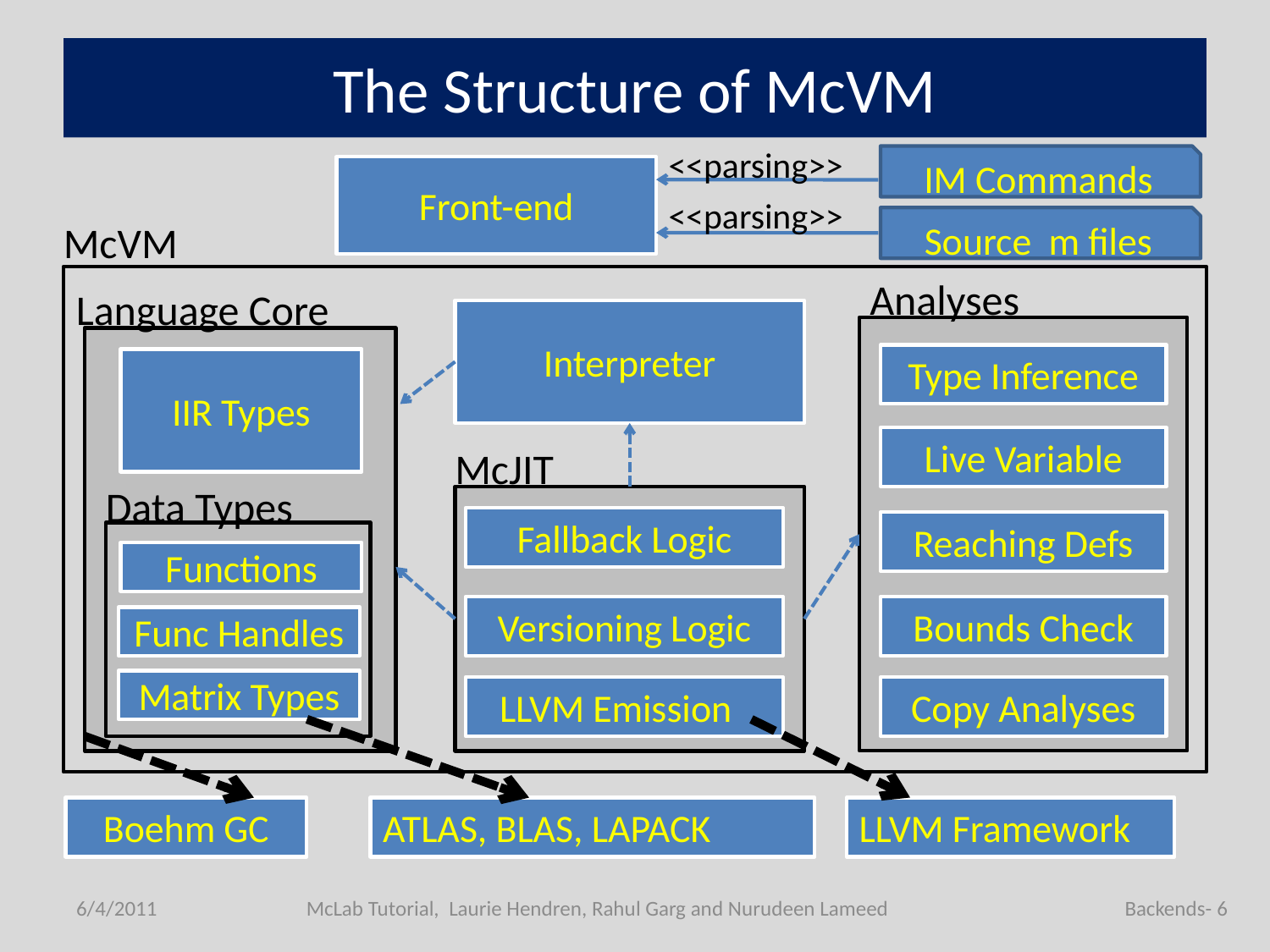

# The Structure of McVM

IM Commands

<<parsing>>
Front-end

<<parsing>>

Source  m files

McVM

Analyses
Language Core
Interpreter

Type Inference
IIR Types
Live Variable
McJIT
Data Types

Fallback Logic
Reaching Defs

Functions
Versioning Logic
Bounds Check
Func Handles
Matrix Types
LLVM Emission
Copy Analyses
Boehm GC
ATLAS, BLAS, LAPACK
LLVM Framework
6/4/2011
McLab Tutorial,  Laurie Hendren, Rahul Garg and Nurudeen Lameed
Backends- 6